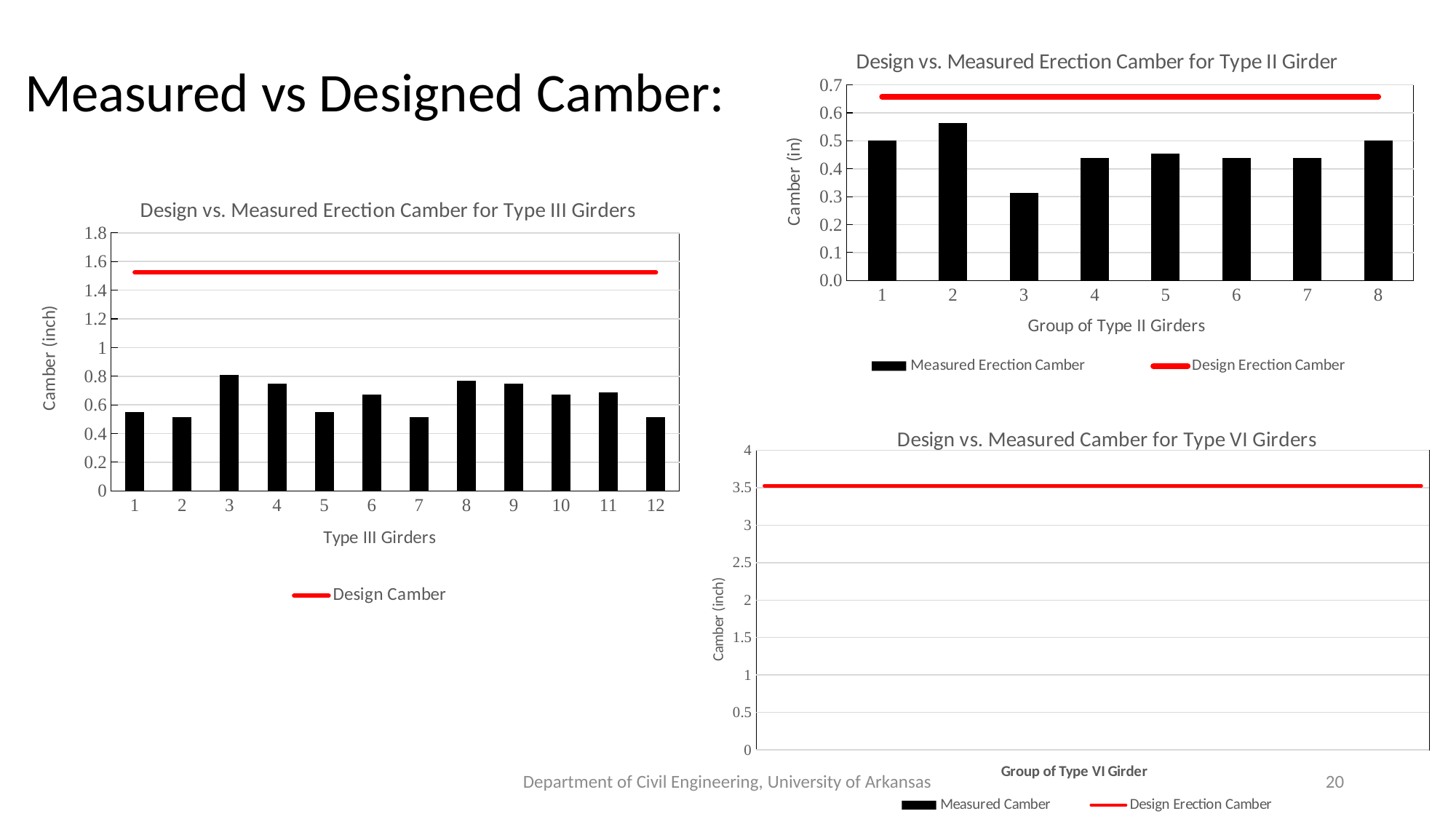

# Measured vs Designed Camber:

### Chart: Design vs. Measured Erection Camber for Type II Girder

| Category |  |  |
|---|---|---|

### Chart: Design vs. Measured Erection Camber for Type III Girders

| Category |  |  |
|---|---|---|

### Chart: Design vs. Measured Camber for Type VI Girders

| Category |  |  |
|---|---|---|
Department of Civil Engineering, University of Arkansas
20